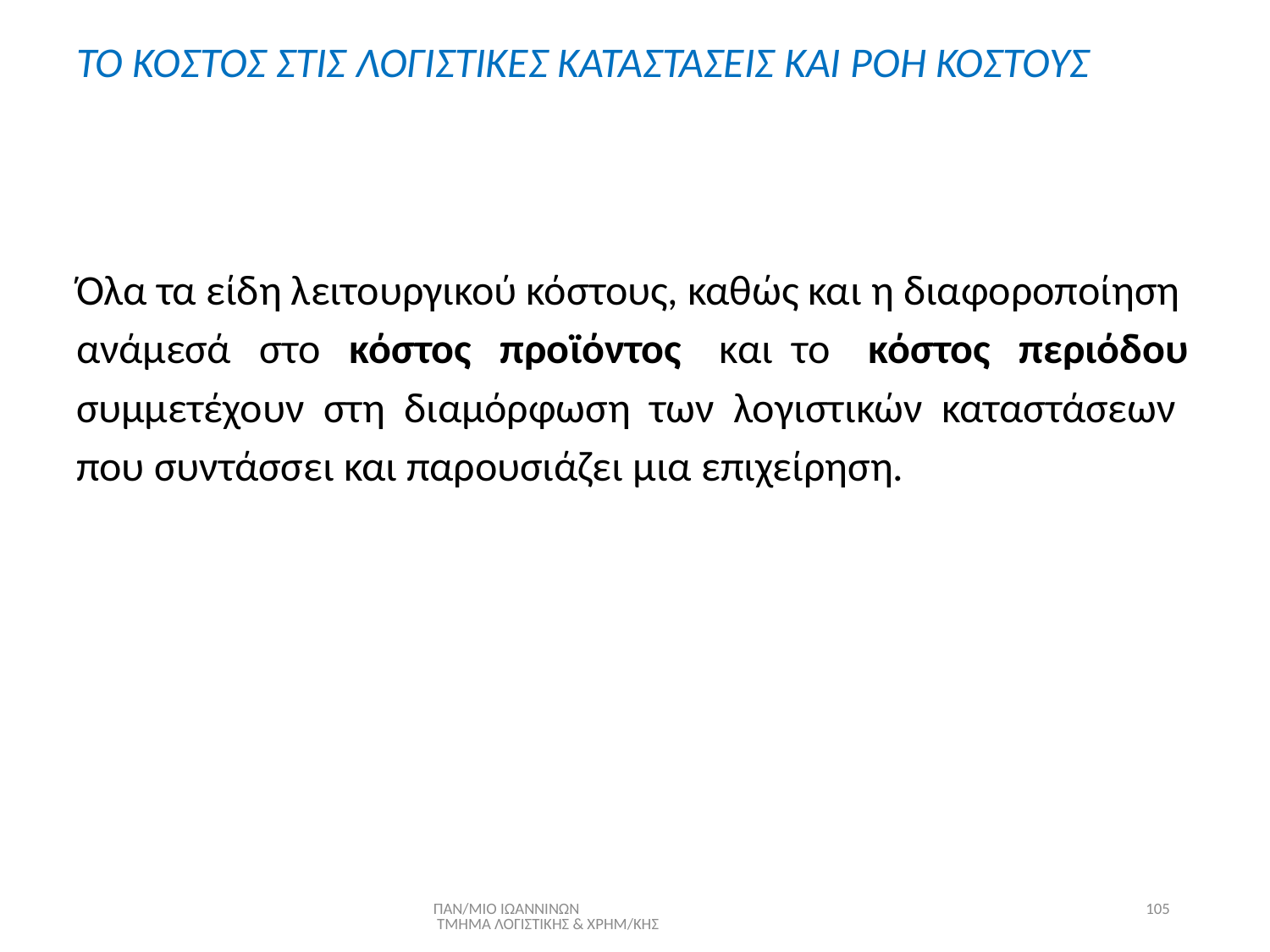

# ΤΟ ΚΟΣΤΟΣ ΣΤΙΣ ΛΟΓΙΣΤΙΚΕΣ ΚΑΤΑΣΤΑΣΕΙΣ ΚΑΙ ΡΟΗ ΚΟΣΤΟΥΣ

Όλα τα είδη λειτουργικού κόστους, καθώς και η διαφοροποίηση
ανάμεσά   στο   κόστος   προϊόντος    και  το    κόστος   περιόδου
συμμετέχουν  στη  διαμόρφωση  των  λογιστικών  καταστάσεων
που συντάσσει και παρουσιάζει μια επιχείρηση.

ΠΑΝ/ΜΙΟ ΙΩΑΝΝΙΝΩΝ                                                                        ΤΜΗΜΑ ΛΟΓΙΣΤΙΚΗΣ & ΧΡΗΜ/ΚΗΣ
105